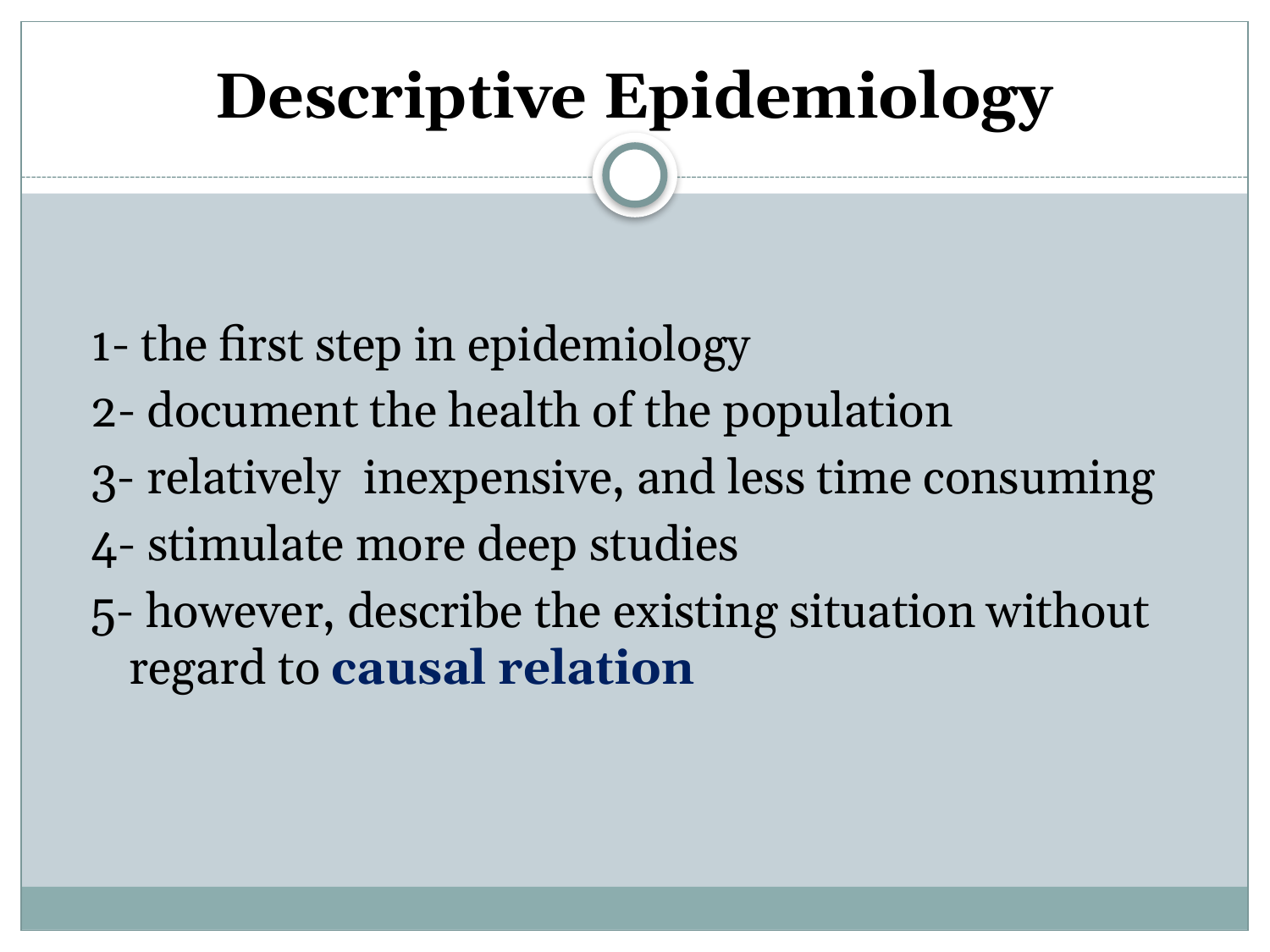

# Descriptive Epidemiology
1- the first step in epidemiology
2- document the health of the population
3- relatively  inexpensive, and less time consuming
4- stimulate more deep studies
5- however, describe the existing situation without regard to causal relation